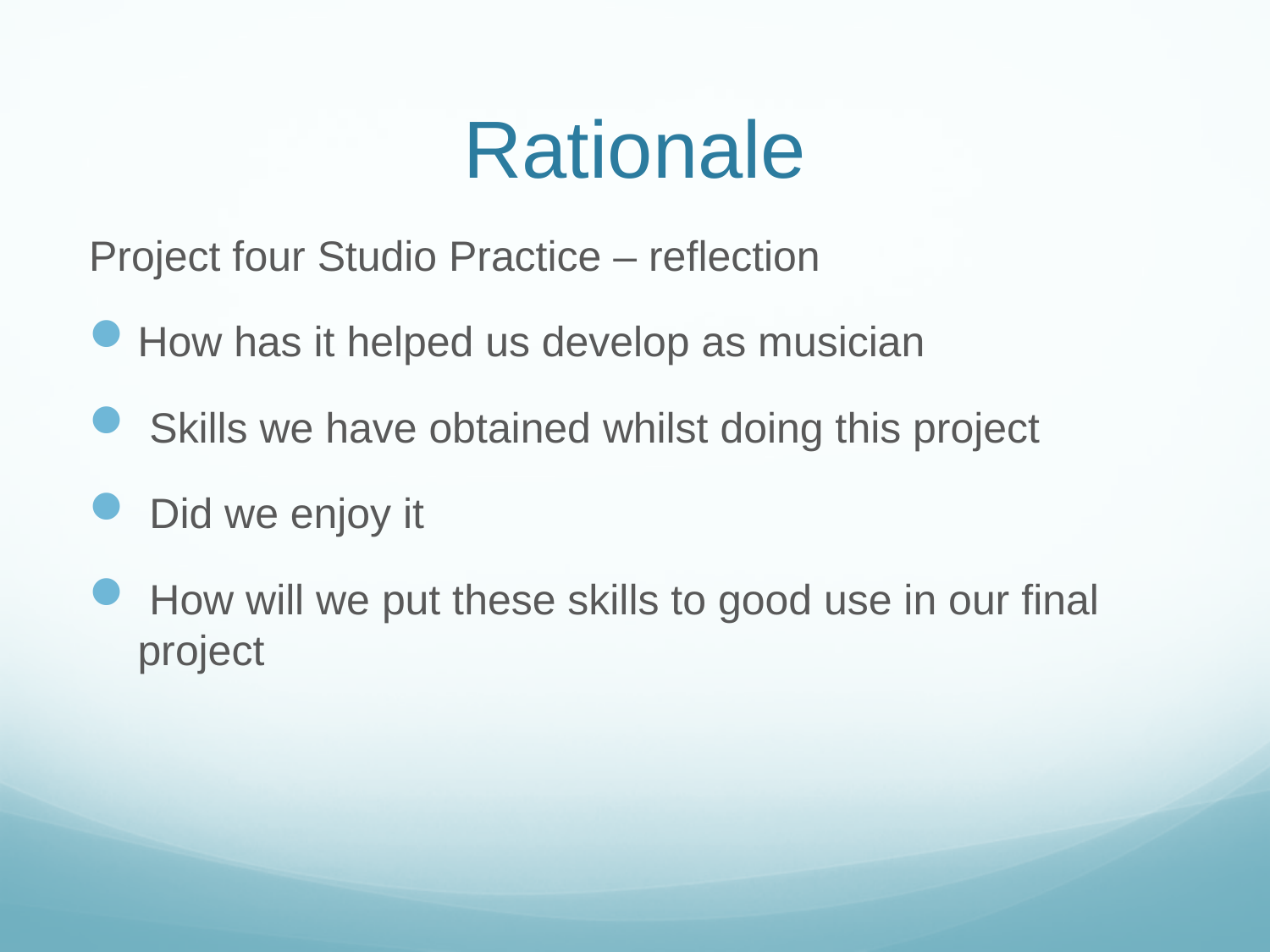

# Rationale
Project four Studio Practice – reflection
How has it helped us develop as musician
 Skills we have obtained whilst doing this project
 Did we enjoy it
 How will we put these skills to good use in our final project